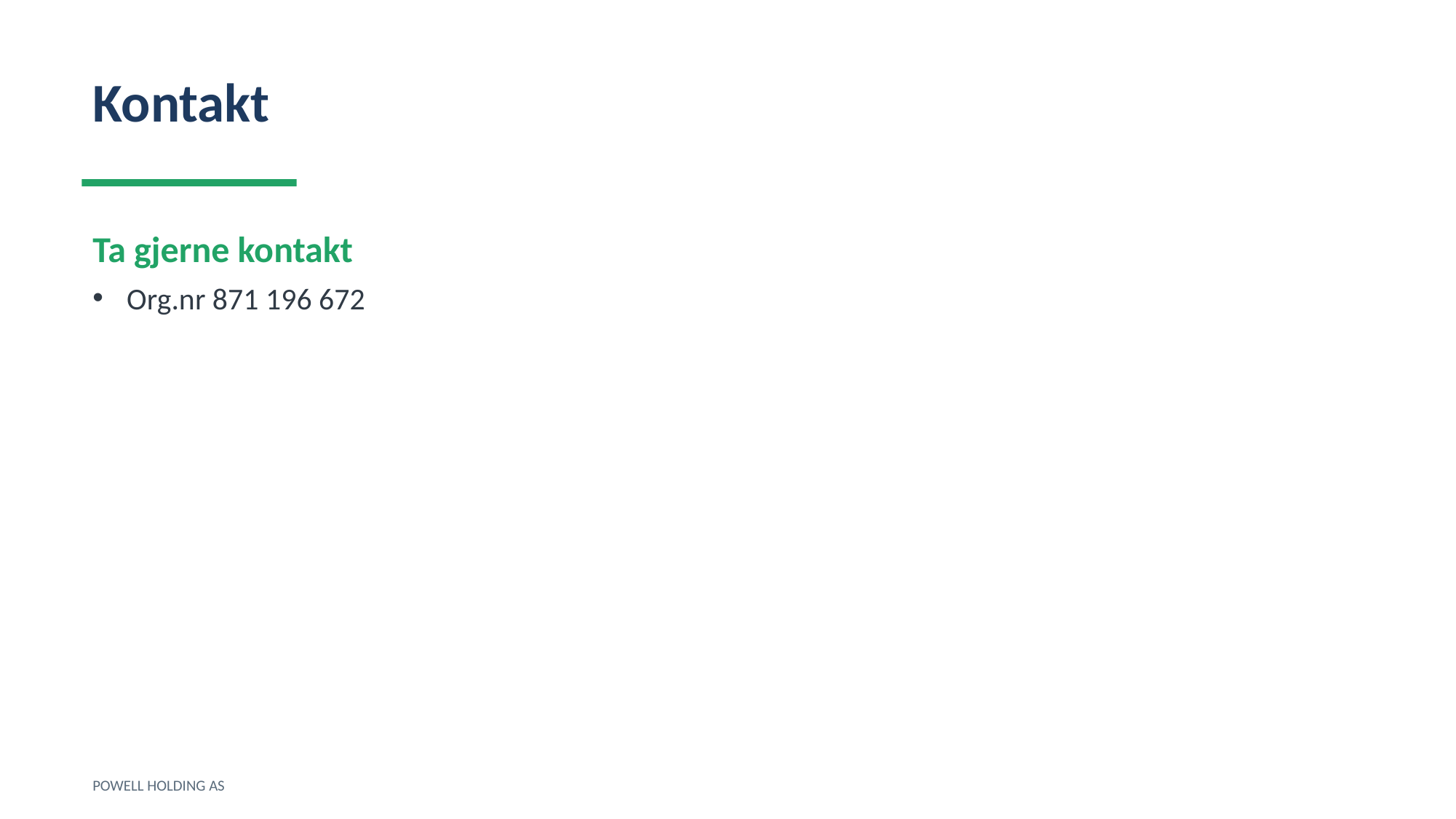

Kontakt

Ta gjerne kontakt
Org.nr 871 196 672
POWELL HOLDING AS